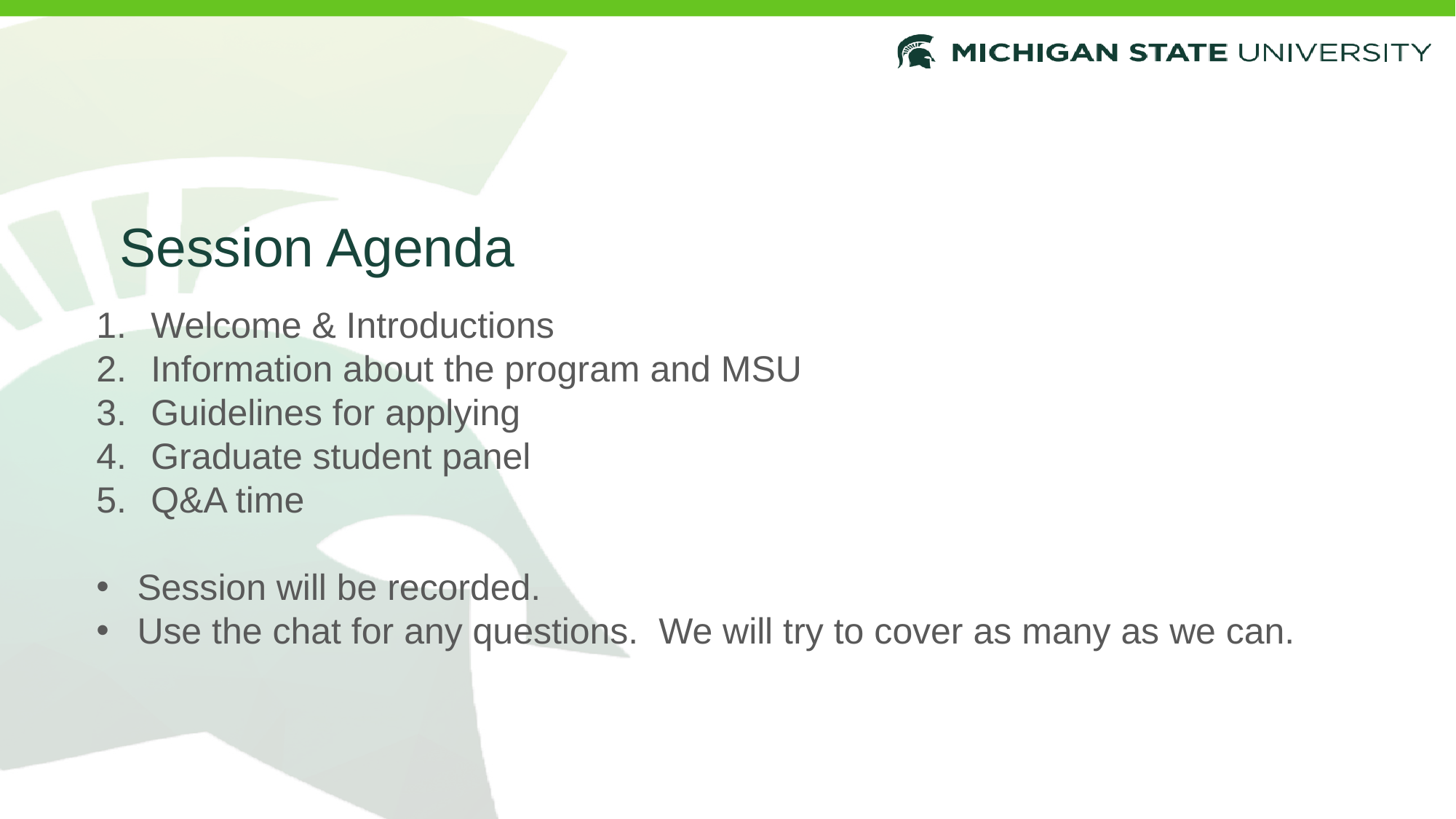

# Session Agenda
Welcome & Introductions
Information about the program and MSU
Guidelines for applying
Graduate student panel
Q&A time

Session will be recorded.
Use the chat for any questions.  We will try to cover as many as we can.